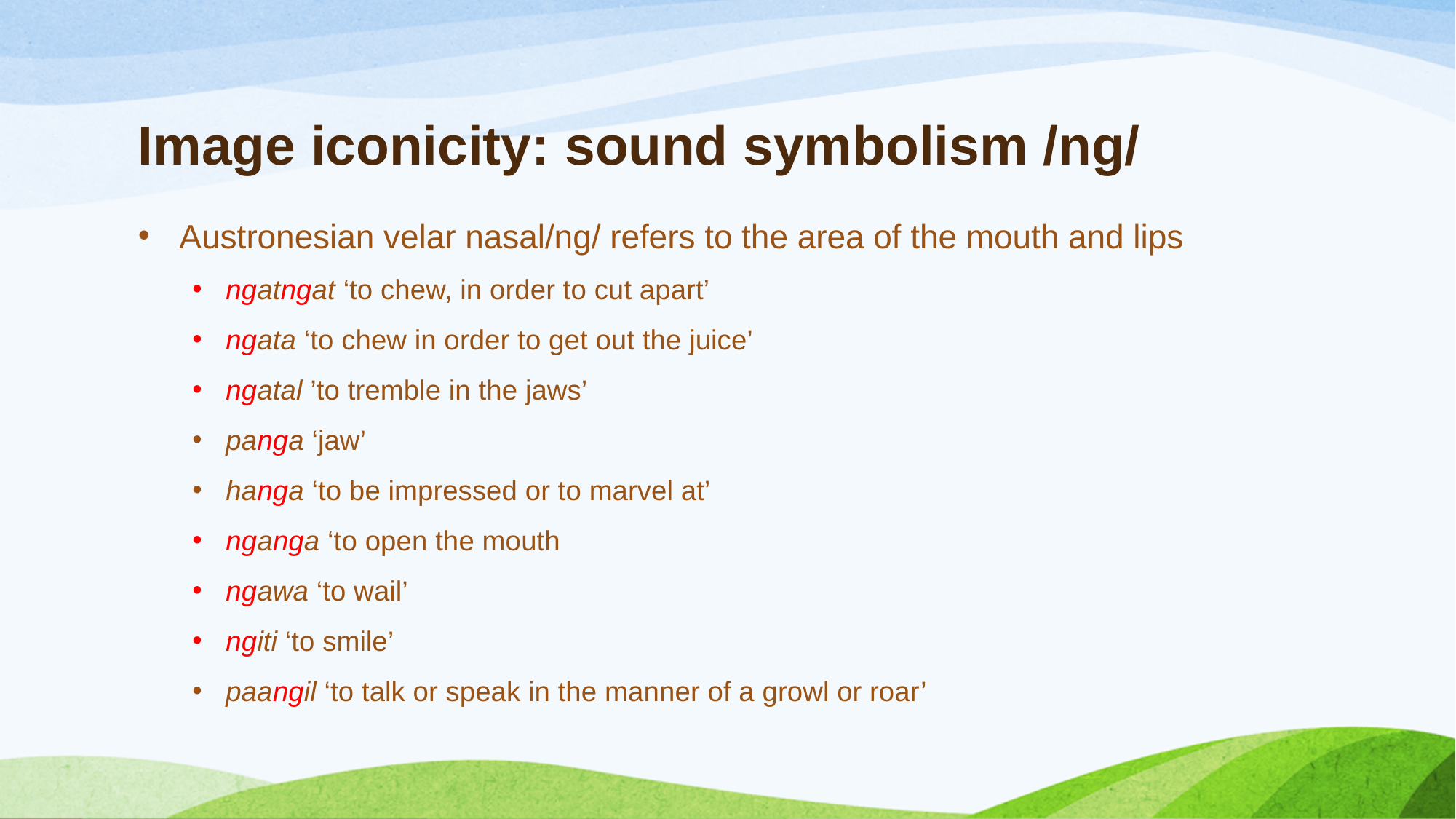

# Image iconicity: sound symbolism /ng/
Austronesian velar nasal/ng/ refers to the area of the mouth and lips
ngatngat ‘to chew, in order to cut apart’
ngata ‘to chew in order to get out the juice’
ngatal ’to tremble in the jaws’
panga ‘jaw’
hanga ‘to be impressed or to marvel at’
nganga ‘to open the mouth
ngawa ‘to wail’
ngiti ‘to smile’
paangil ‘to talk or speak in the manner of a growl or roar’